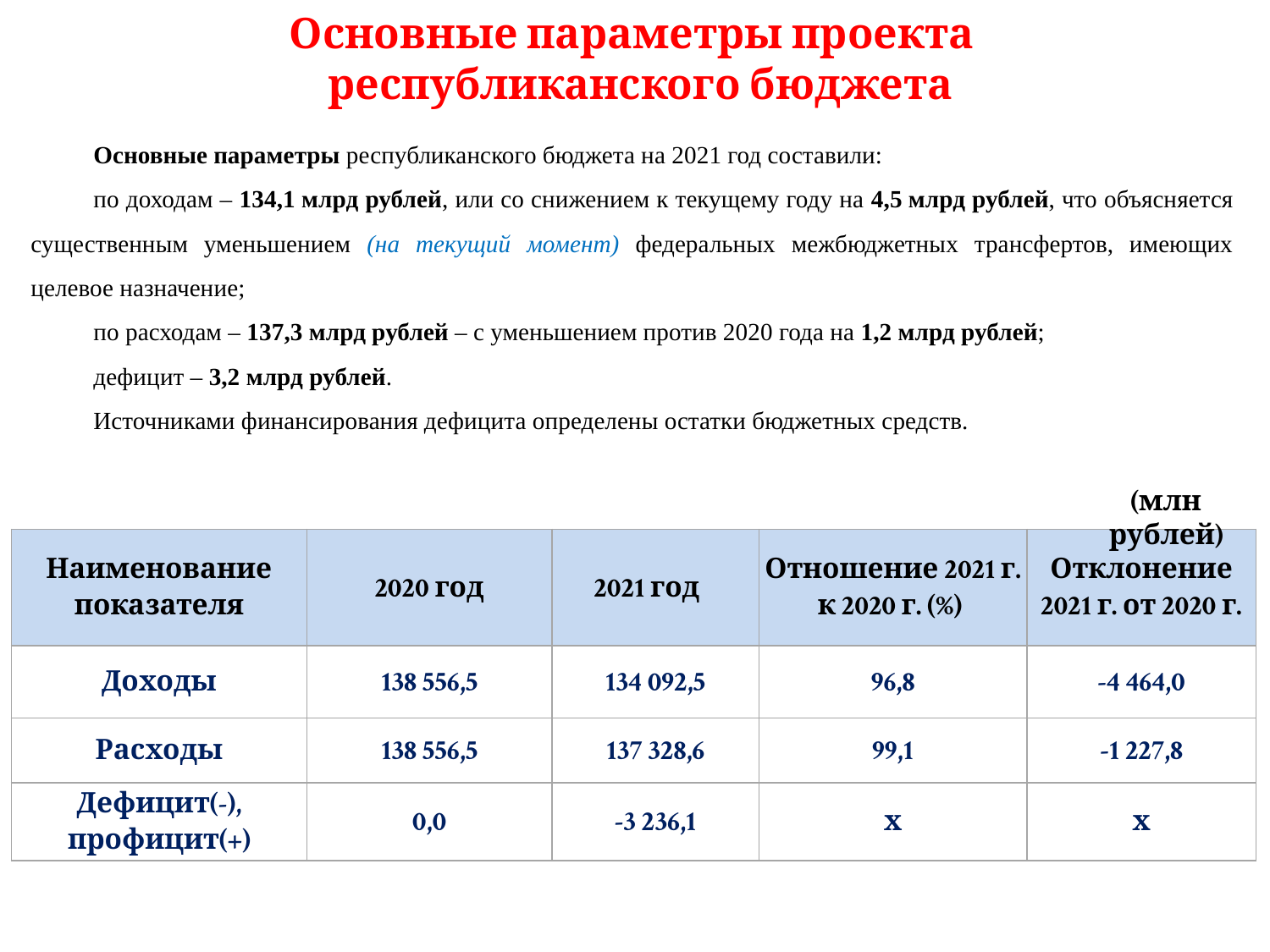

Основные параметры проекта
 республиканского бюджета
Слайд
Основные параметры республиканского бюджета на 2021 год составили:
по доходам – 134,1 млрд рублей, или со снижением к текущему году на 4,5 млрд рублей, что объясняется существенным уменьшением (на текущий момент) федеральных межбюджетных трансфертов, имеющих целевое назначение;
по расходам – 137,3 млрд рублей – с уменьшением против 2020 года на 1,2 млрд рублей;
дефицит – 3,2 млрд рублей.
Источниками финансирования дефицита определены остатки бюджетных средств.
(млн рублей)
| Наименование показателя | 2020 год | 2021 год | Отношение 2021 г. к 2020 г. (%) | Отклонение 2021 г. от 2020 г. |
| --- | --- | --- | --- | --- |
| Доходы | 138 556,5 | 134 092,5 | 96,8 | -4 464,0 |
| Расходы | 138 556,5 | 137 328,6 | 99,1 | -1 227,8 |
| Дефицит(-), профицит(+) | 0,0 | -3 236,1 | х | х |